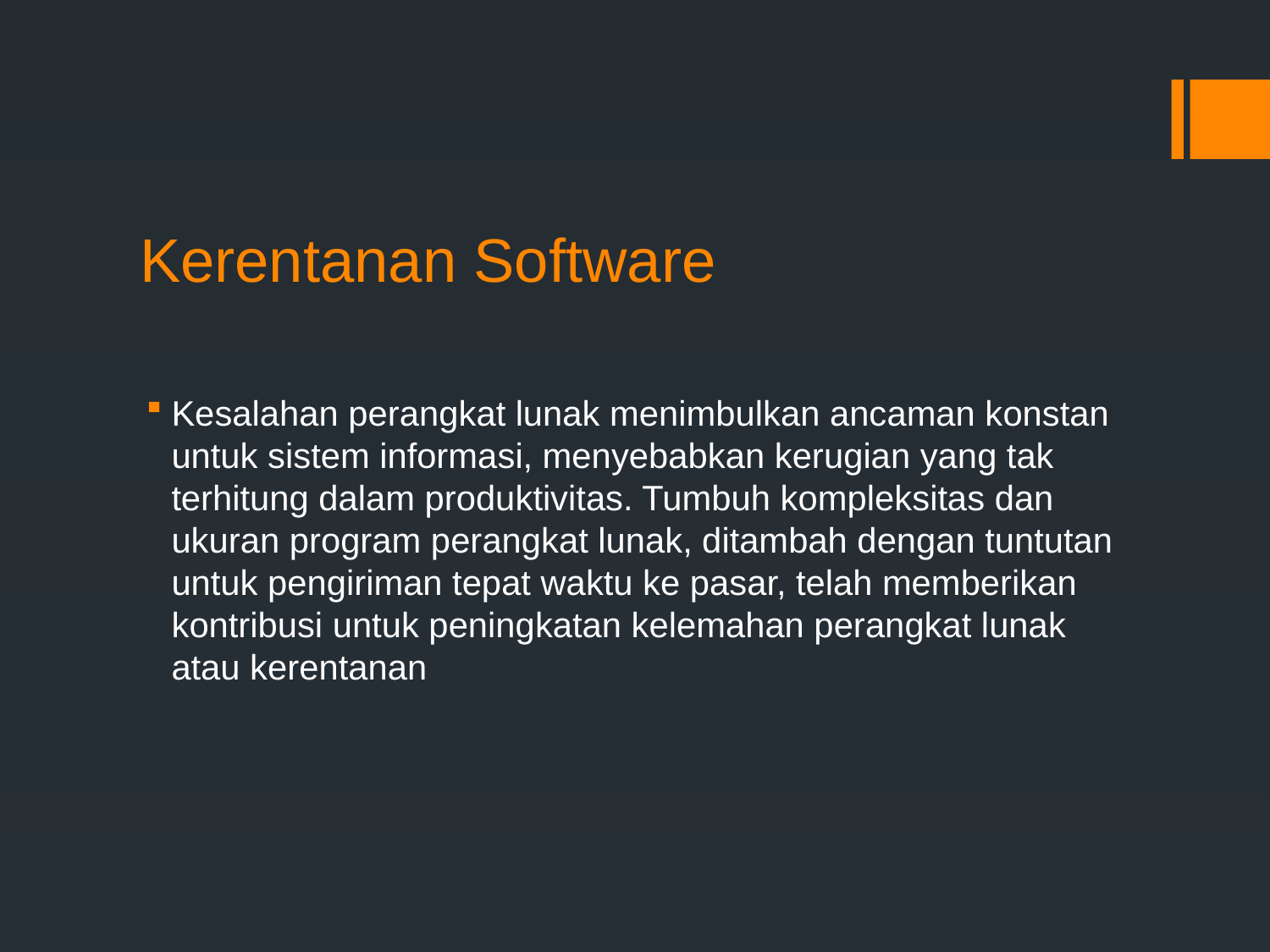

# Kerentanan Software
Kesalahan perangkat lunak menimbulkan ancaman konstan untuk sistem informasi, menyebabkan kerugian yang tak terhitung dalam produktivitas. Tumbuh kompleksitas dan ukuran program perangkat lunak, ditambah dengan tuntutan untuk pengiriman tepat waktu ke pasar, telah memberikan kontribusi untuk peningkatan kelemahan perangkat lunak atau kerentanan